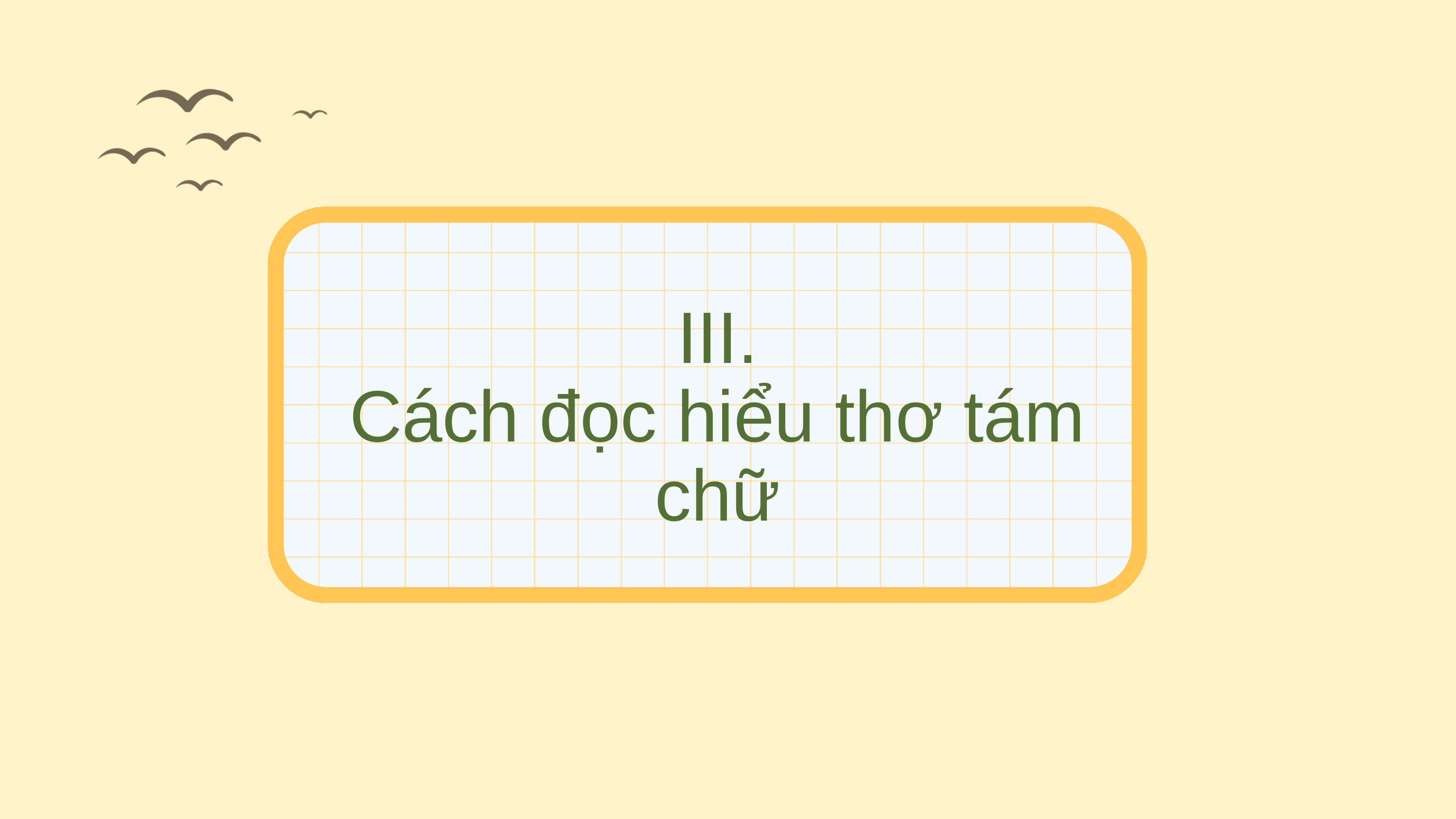

III.
Cách đọc hiểu thơ tám chữ